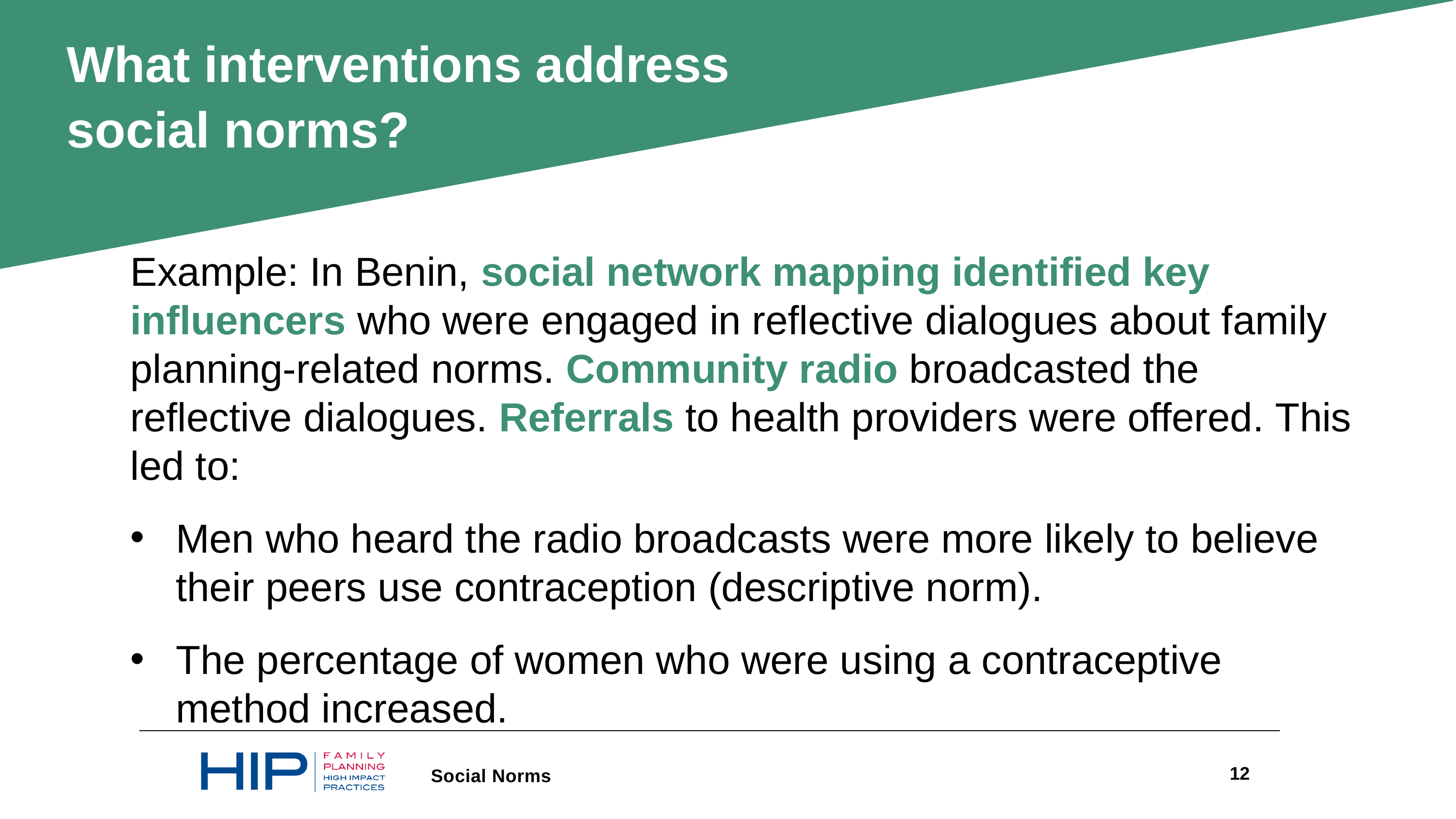

What interventions address social norms?
Example: In Benin, social network mapping identified key influencers who were engaged in reflective dialogues about family planning-related norms. Community radio broadcasted the reflective dialogues. Referrals to health providers were offered. This led to:
Men who heard the radio broadcasts were more likely to believe their peers use contraception (descriptive norm).
The percentage of women who were using a contraceptive method increased.
12